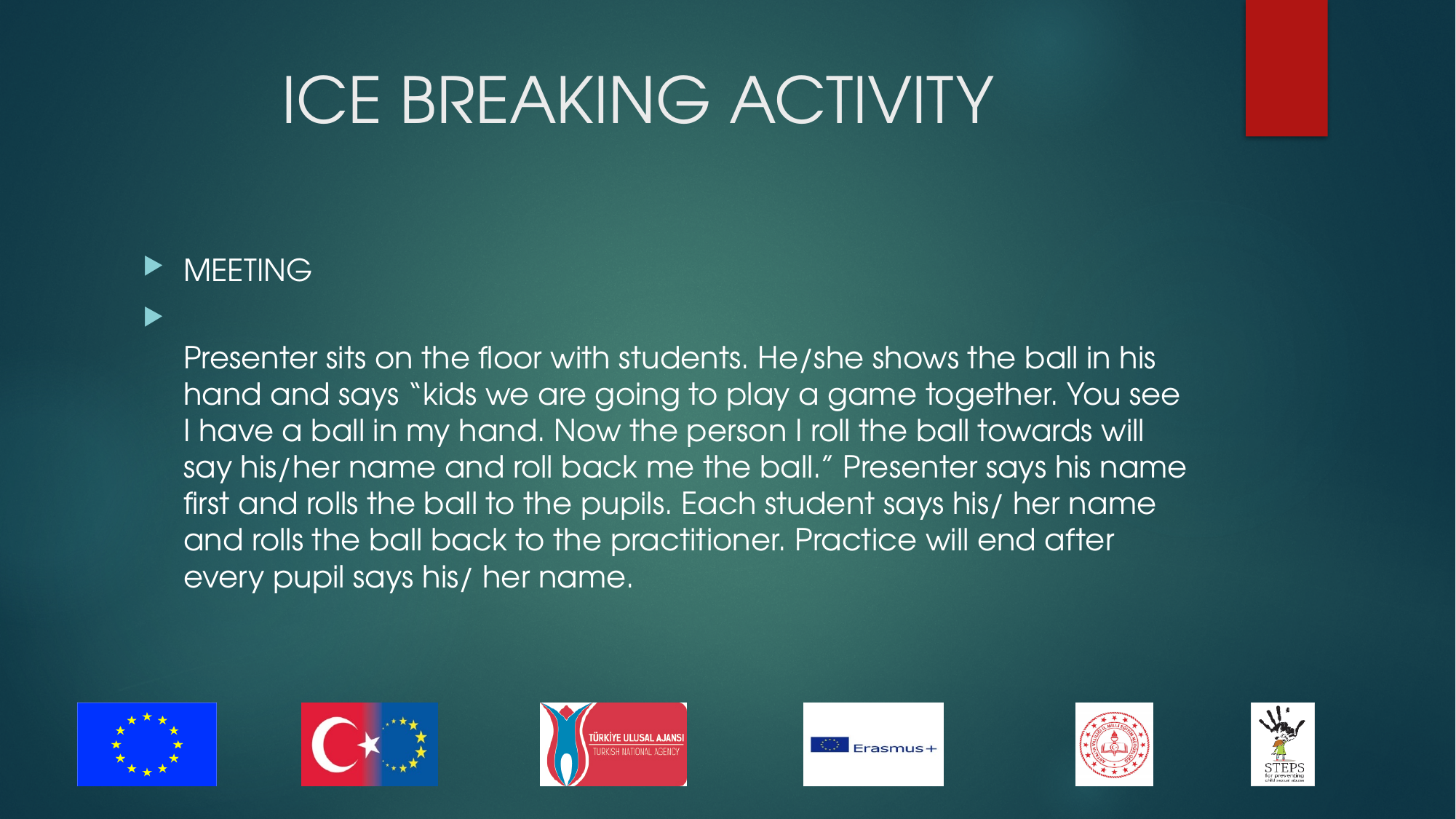

# ICE BREAKING ACTIVITY
MEETING
Presenter sits on the floor with students. He/she shows the ball in his hand and says “kids we are going to play a game together. You see I have a ball in my hand. Now the person I roll the ball towards will say his/her name and roll back me the ball.” Presenter says his name first and rolls the ball to the pupils. Each student says his/ her name and rolls the ball back to the practitioner. Practice will end after every pupil says his/ her name.